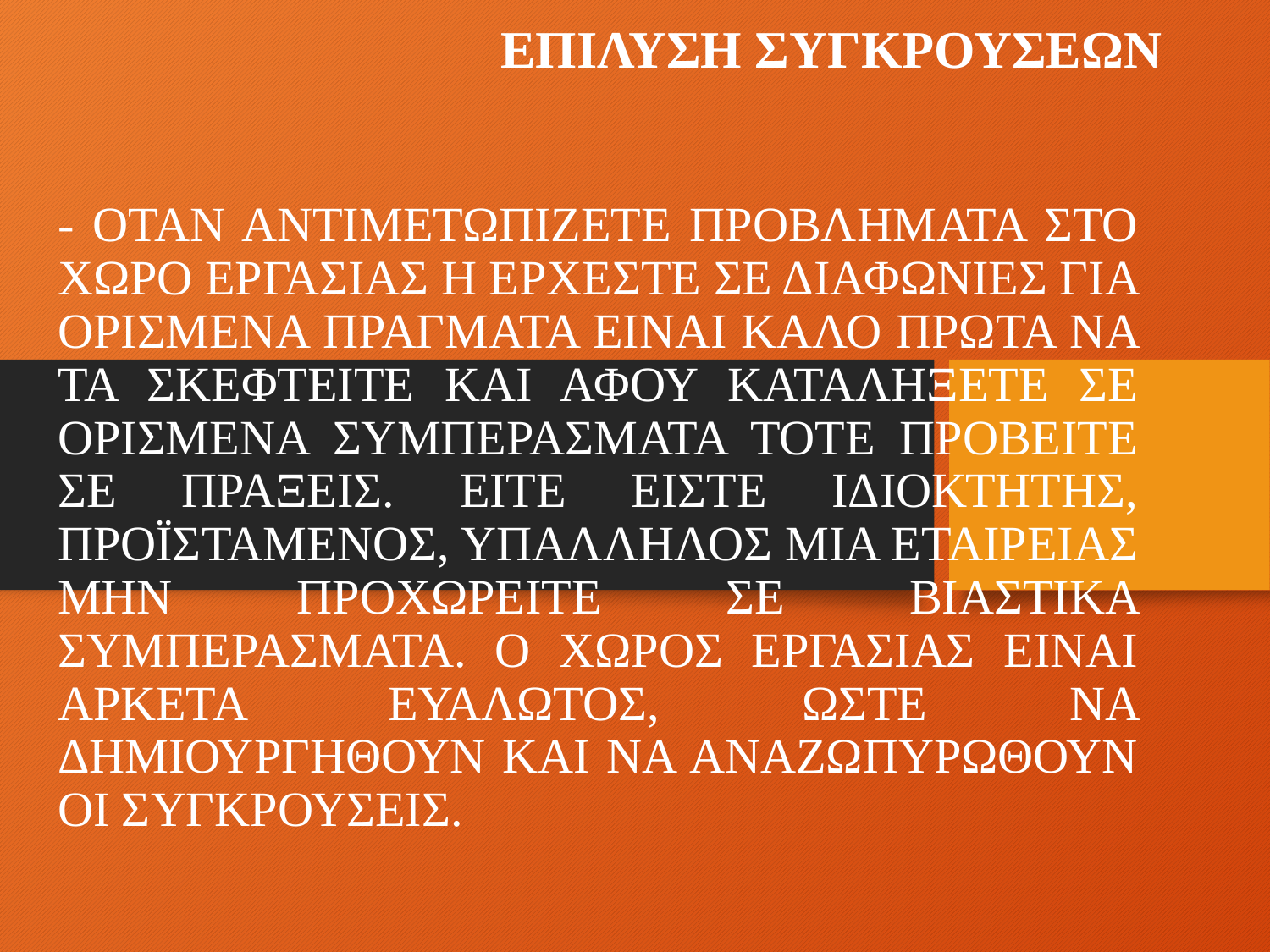

# ΕΠΙΛΥΣΗ ΣΥΓΚΡΟΥΣΕΩΝ

- ΟΤΑΝ ΑΝΤΙΜΕΤΩΠΙΖΕΤΕ ΠΡΟΒΛΗΜΑΤΑ ΣΤΟ ΧΩΡΟ ΕΡΓΑΣΙΑΣ Η ΕΡΧΕΣΤΕ ΣΕ ΔΙΑΦΩΝΙΕΣ ΓΙΑ ΟΡΙΣΜΕΝΑ ΠΡΑΓΜΑΤΑ ΕΙΝΑΙ ΚΑΛΟ ΠΡΩΤΑ ΝΑ ΤΑ ΣΚΕΦΤΕΙΤΕ ΚΑΙ ΑΦΟΥ ΚΑΤΑΛΗΞΕΤΕ ΣΕ ΟΡΙΣΜΕΝΑ ΣΥΜΠΕΡΑΣΜΑΤΑ ΤΟΤΕ ΠΡΟΒΕΙΤΕ ΣΕ ΠΡΑΞΕΙΣ. ΕΙΤΕ ΕΙΣΤΕ ΙΔΙΟΚΤΗΤΗΣ, ΠΡΟΪΣΤΑΜΕΝΟΣ, ΥΠΑΛΛΗΛΟΣ ΜΙΑ ΕΤΑΙΡΕΙΑΣ ΜΗΝ ΠΡΟΧΩΡΕΙΤΕ ΣΕ ΒΙΑΣΤΙΚΑ ΣΥΜΠΕΡΑΣΜΑΤΑ. Ο ΧΩΡΟΣ ΕΡΓΑΣΙΑΣ ΕΙΝΑΙ ΑΡΚΕΤΑ ΕΥΑΛΩΤΟΣ, ΩΣΤΕ ΝΑ ΔΗΜΙΟΥΡΓΗΘΟΥΝ ΚΑΙ ΝΑ ΑΝΑΖΩΠΥΡΩΘΟΥΝ ΟΙ ΣΥΓΚΡΟΥΣΕΙΣ.